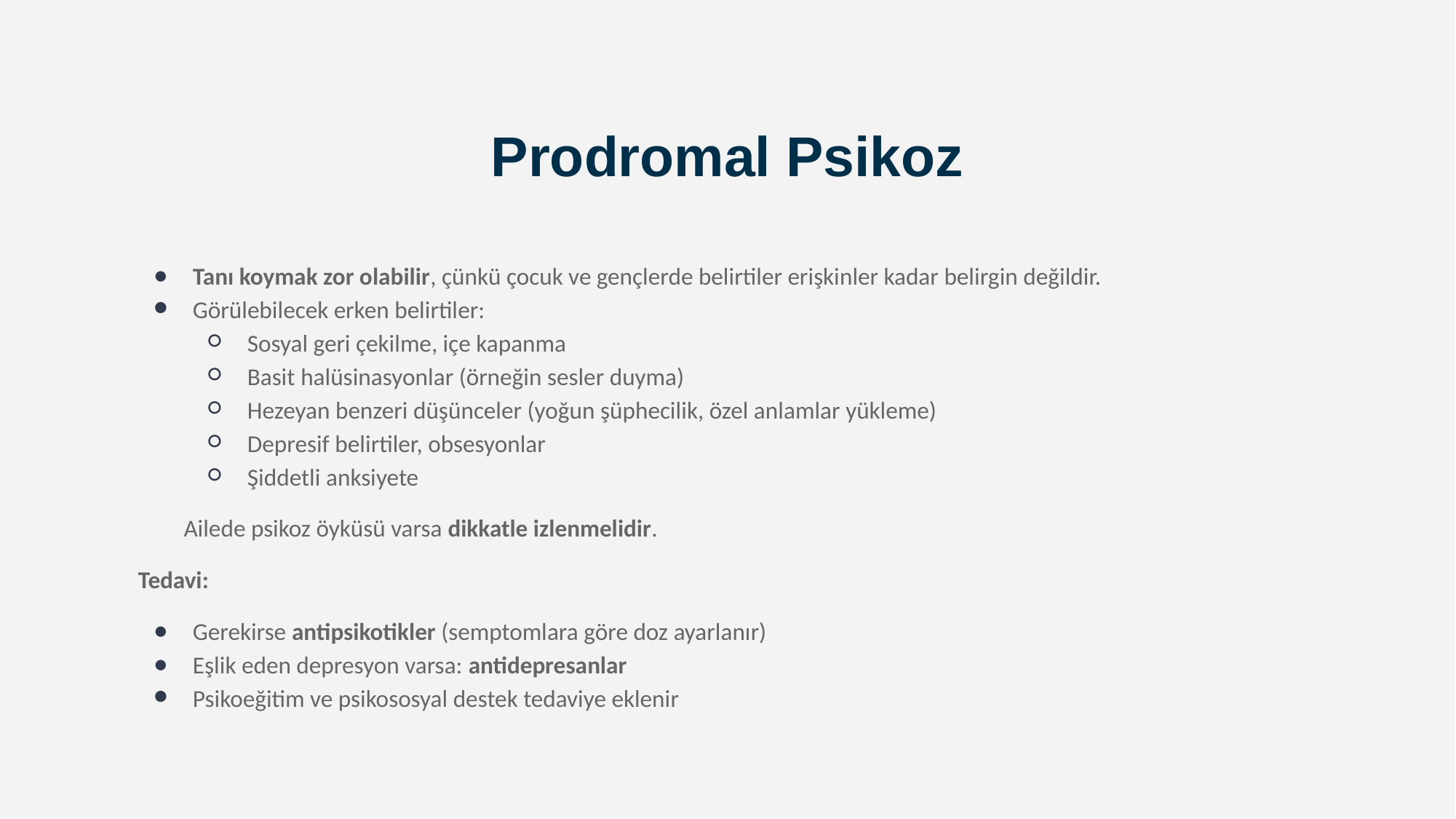

# Prodromal Psikoz
Tanı koymak zor olabilir, çünkü çocuk ve gençlerde belirtiler erişkinler kadar belirgin değildir.
Görülebilecek erken belirtiler:
Sosyal geri çekilme, içe kapanma
Basit halüsinasyonlar (örneğin sesler duyma)
Hezeyan benzeri düşünceler (yoğun şüphecilik, özel anlamlar yükleme)
Depresif belirtiler, obsesyonlar
Şiddetli anksiyete
Ailede psikoz öyküsü varsa dikkatle izlenmelidir.
Tedavi:
Gerekirse antipsikotikler (semptomlara göre doz ayarlanır)
Eşlik eden depresyon varsa: antidepresanlar
Psikoeğitim ve psikososyal destek tedaviye eklenir